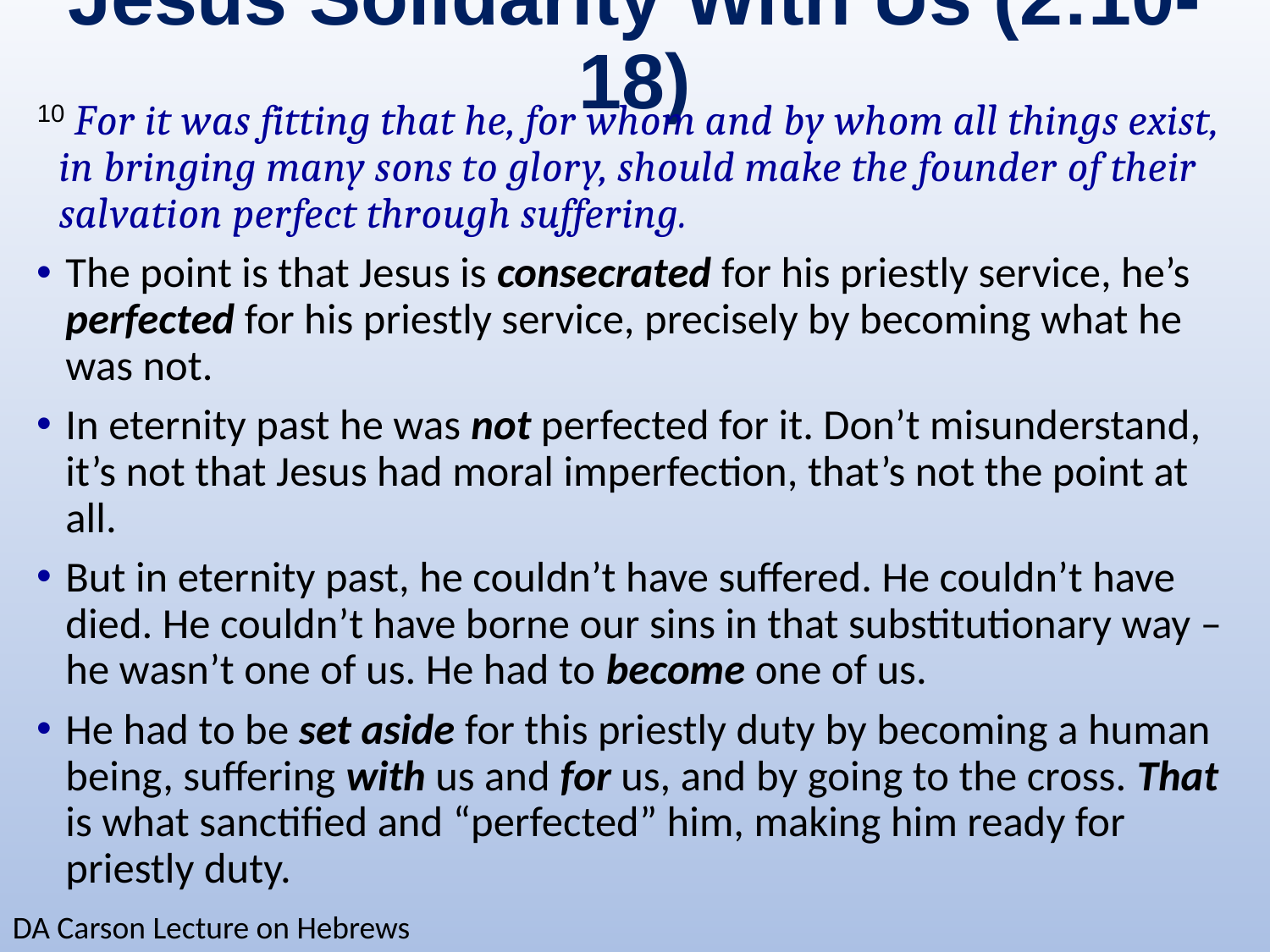

# Jesus Solidarity With Us (2:10-18)
10 For it was fitting that he, for whom and by whom all things exist, in bringing many sons to glory, should make the founder of their salvation perfect through suffering.
The point is that Jesus is consecrated for his priestly service, he’s perfected for his priestly service, precisely by becoming what he was not.
In eternity past he was not perfected for it. Don’t misunderstand, it’s not that Jesus had moral imperfection, that’s not the point at all.
But in eternity past, he couldn’t have suffered. He couldn’t have died. He couldn’t have borne our sins in that substitutionary way – he wasn’t one of us. He had to become one of us.
He had to be set aside for this priestly duty by becoming a human being, suffering with us and for us, and by going to the cross. That is what sanctified and “perfected” him, making him ready for priestly duty.

DA Carson Lecture on Hebrews